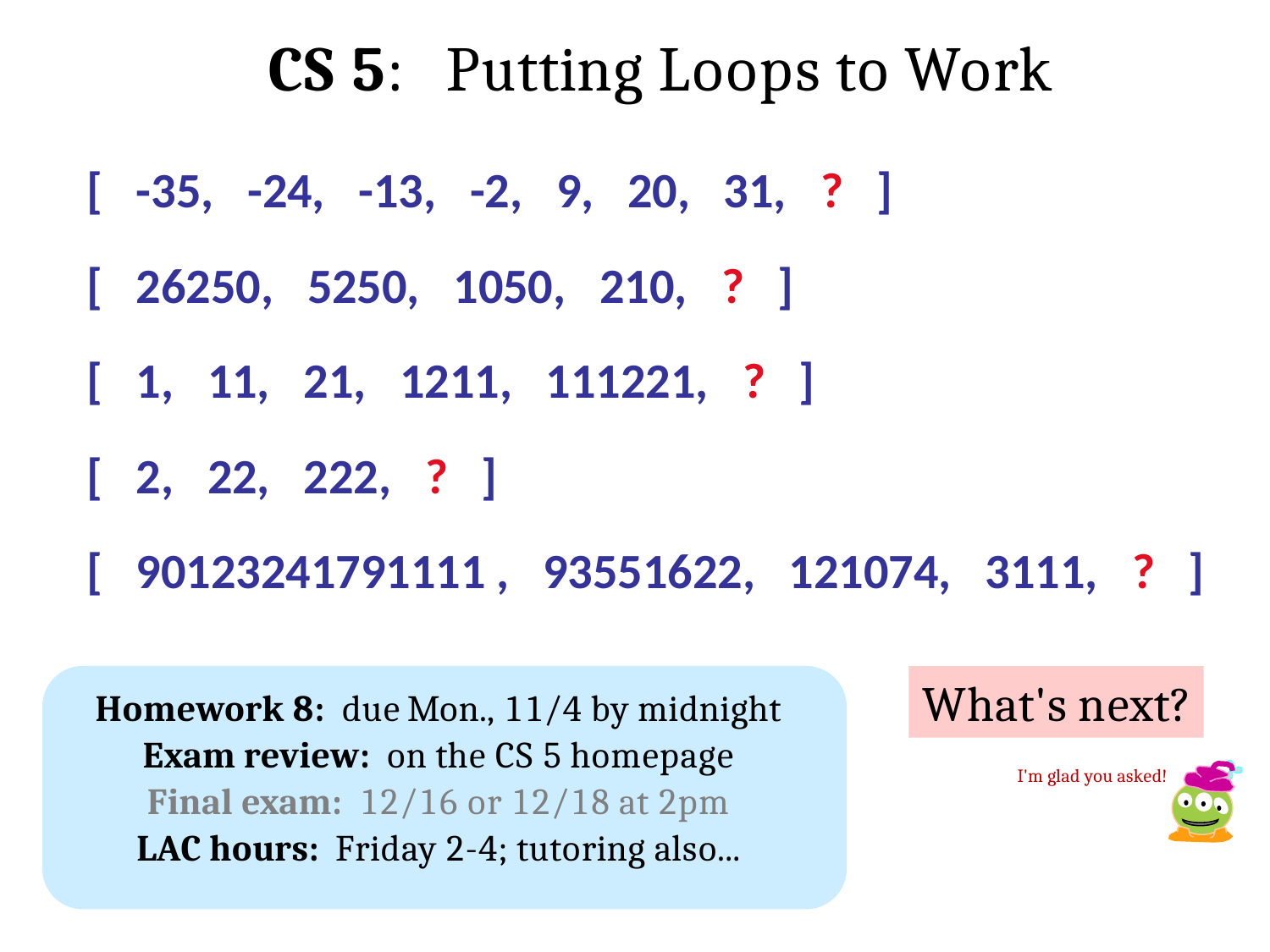

CS 5:   Putting Loops to Work
[   -35,   -24,   -13,   -2,   9,   20,   31,   ?   ]
[   26250,   5250,   1050,   210,   ?   ]
[   1,   11,   21,   1211,   111221,   ?   ]
[   2,   22,   222,   ?   ]
[   90123241791111 ,   93551622,   121074,   3111,   ?   ]

What's next?
Homework 8:  due Mon., 11/4 by midnight
Exam review:  on the CS 5 homepage
Final exam:  12/16 or 12/18 at 2pm
LAC hours:  Friday 2-4; tutoring also...
I'm glad you asked!